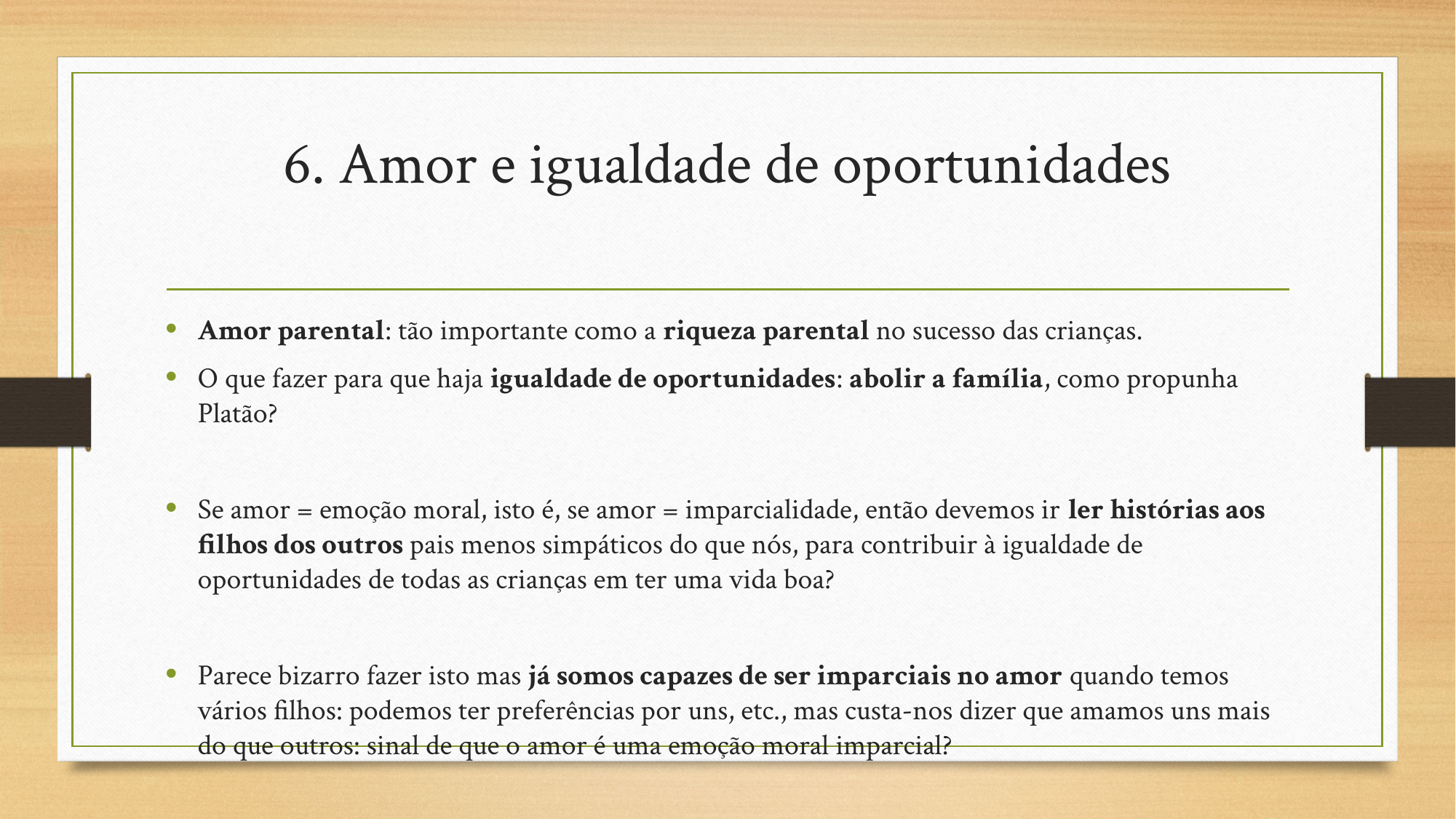

# 6. Amor e igualdade de oportunidades
Amor parental: tão importante como a riqueza parental no sucesso das crianças.
O que fazer para que haja igualdade de oportunidades: abolir a família, como propunha Platão?

Se amor = emoção moral, isto é, se amor = imparcialidade, então devemos ir ler histórias aos filhos dos outros pais menos simpáticos do que nós, para contribuir à igualdade de oportunidades de todas as crianças em ter uma vida boa?

Parece bizarro fazer isto mas já somos capazes de ser imparciais no amor quando temos vários filhos: podemos ter preferências por uns, etc., mas custa-nos dizer que amamos uns mais do que outros: sinal de que o amor é uma emoção moral imparcial?